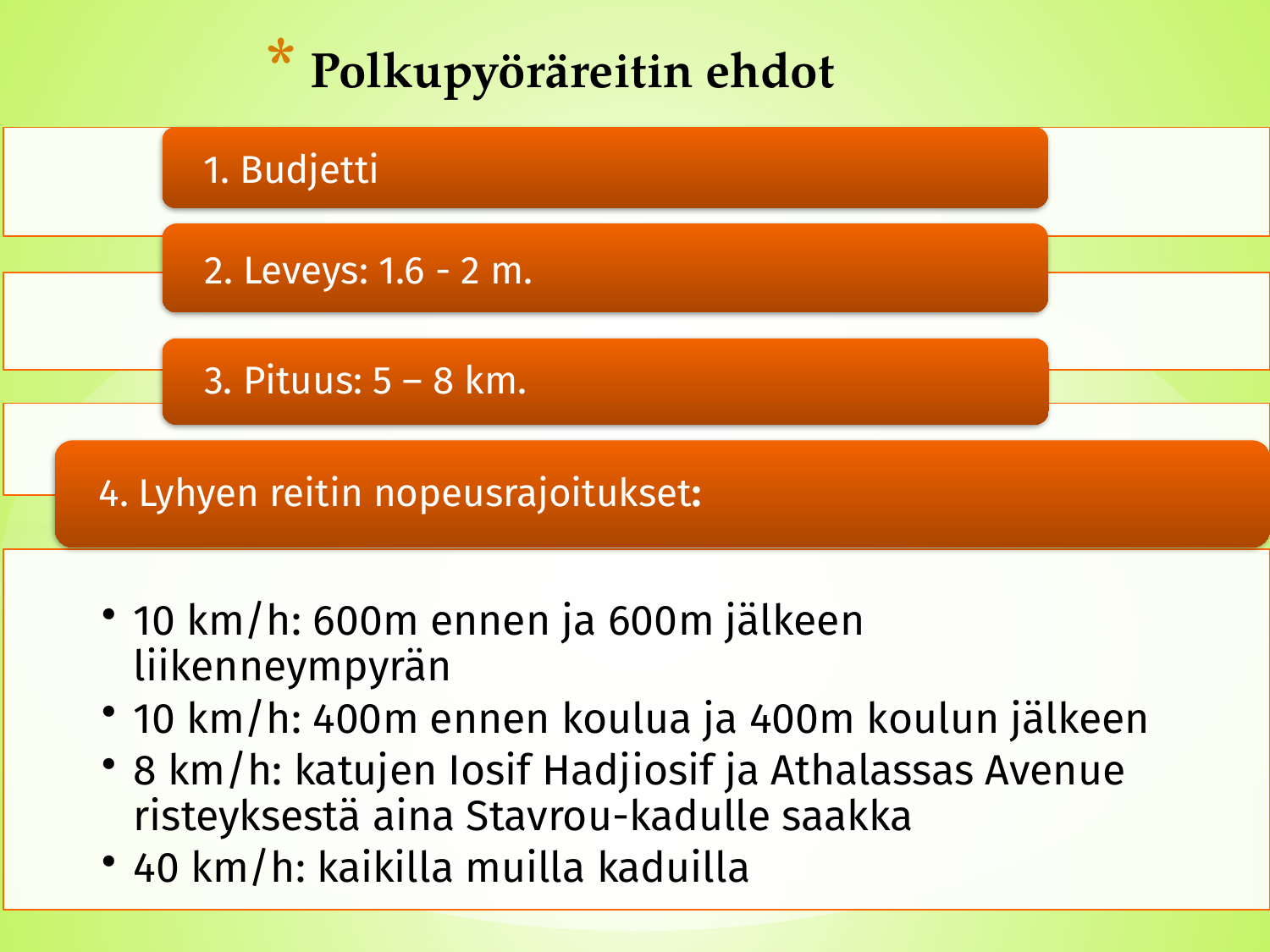

# Polkupyöräreitin ehdot

1. Budjetti

2. Leveys: 1.6 - 2 m.
3. Pituus: 5 – 8 km.
10 km/h: 600m ennen ja 600m jälkeen liikenneympyrän
10 km/h: 400m ennen koulua ja 400m koulun jälkeen
8 km/h: katujen Iosif Hadjiosif ja Athalassas Avenue risteyksestä aina Stavrou-kadulle saakka
40 km/h: kaikilla muilla kaduilla
4. Lyhyen reitin nopeusrajoitukset: